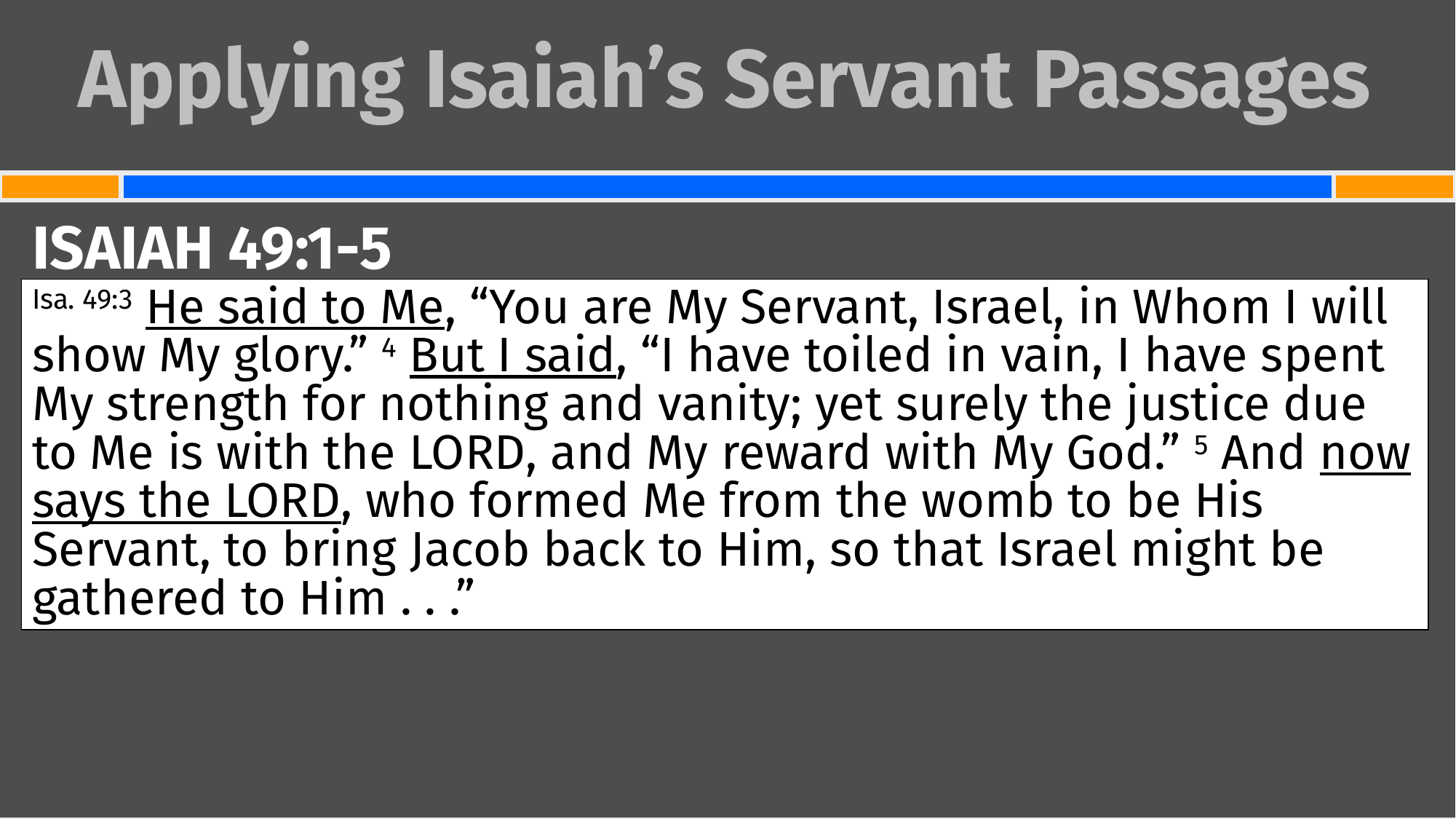

Applying Isaiah’s Servant Passages

#
ISAIAH 49:1-5
Isa. 49:3 He said to Me, “You are My Servant, Israel, in Whom I will show My glory.” 4 But I said, “I have toiled in vain, I have spent My strength for nothing and vanity; yet surely the justice due to Me is with the Lord, and My reward with My God.” 5 And now says the Lord, who formed Me from the womb to be His Servant, to bring Jacob back to Him, so that Israel might be gathered to Him . . .”